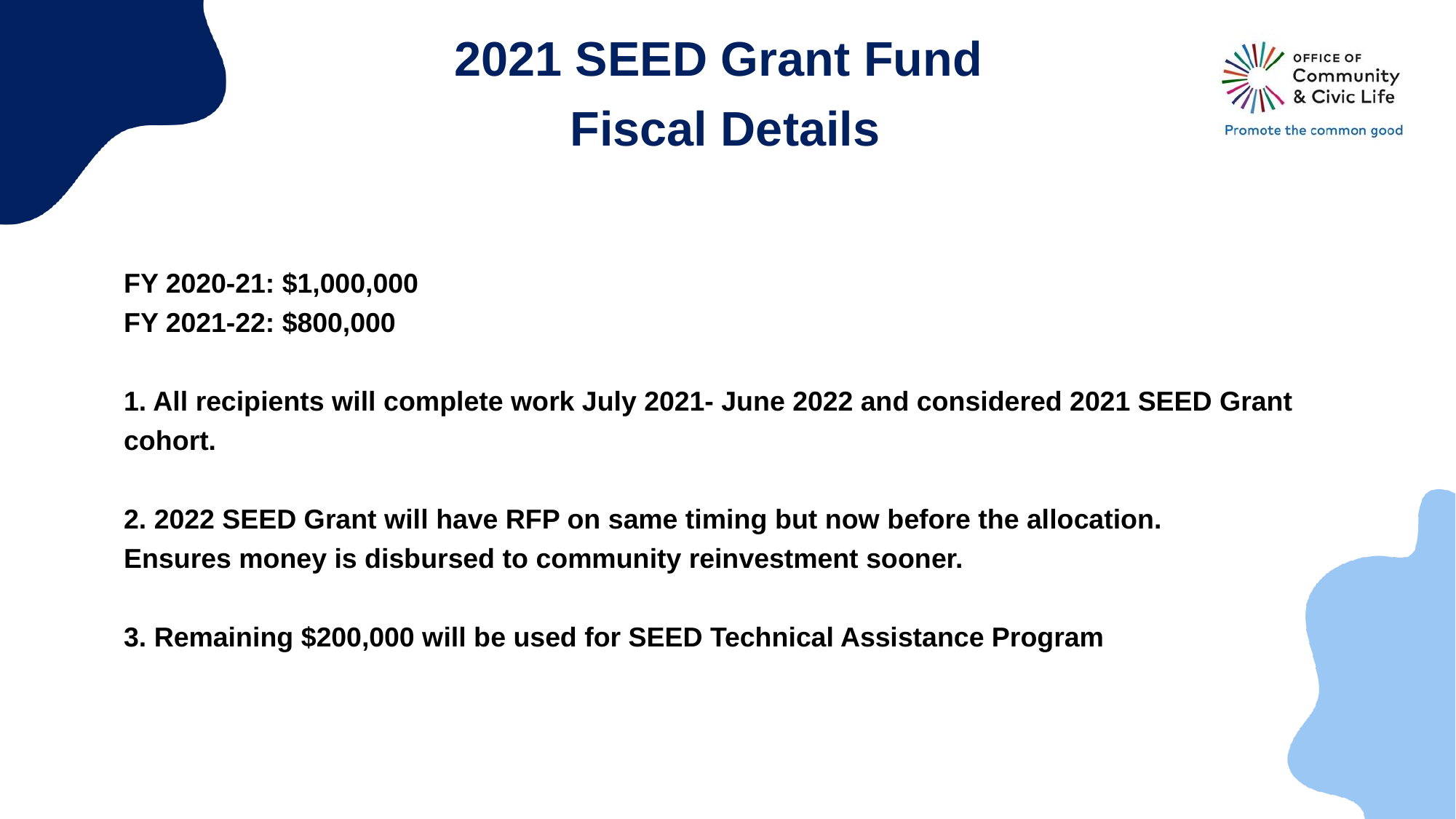

2021 SEED Grant Fund
Fiscal Details
# FY 2020-21: $1,000,000 FY 2021-22: $800,000 1. All recipients will complete work July 2021- June 2022 and considered 2021 SEED Grant cohort. 2. 2022 SEED Grant will have RFP on same timing but now before the allocation. Ensures money is disbursed to community reinvestment sooner.  3. Remaining $200,000 will be used for SEED Technical Assistance Program